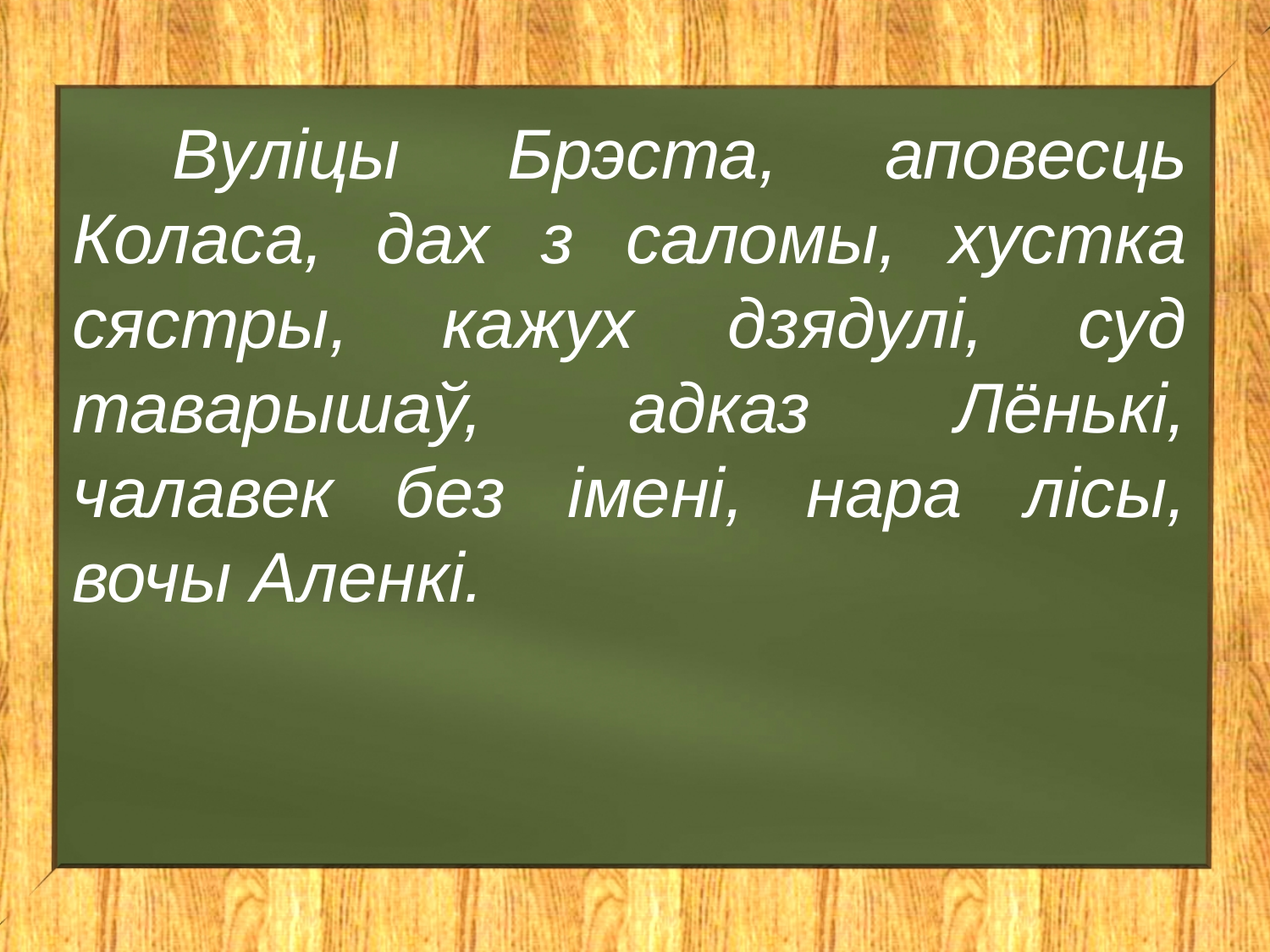

Вуліцы Брэста, аповесць Коласа, дах з саломы, хустка сястры, кажух дзядулі, суд таварышаў, адказ Лёнькі, чалавек без імені, нара лісы, вочы Аленкі.